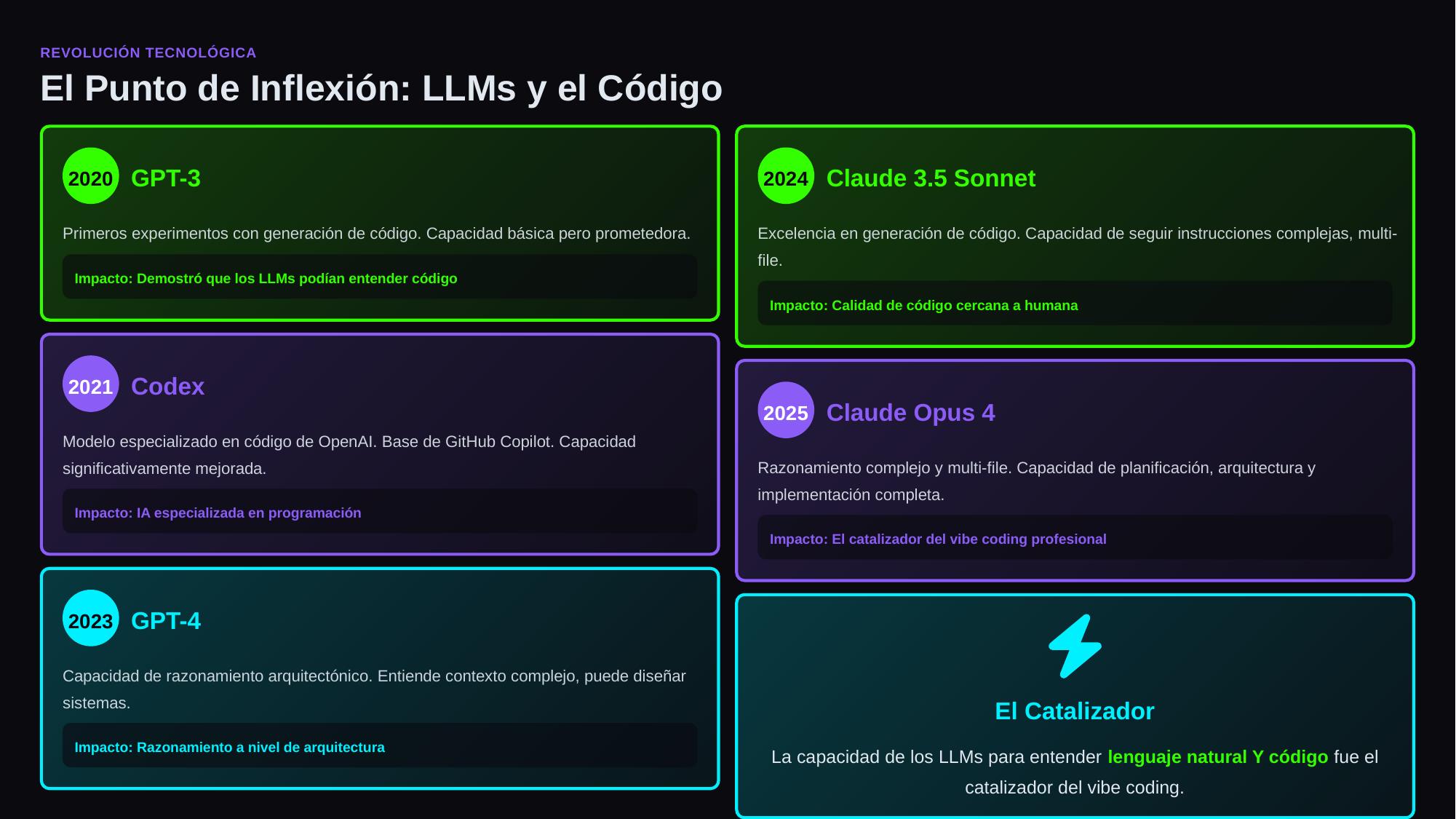

REVOLUCIÓN TECNOLÓGICA
El Punto de Inflexión: LLMs y el Código

2020

2024

GPT-3
Claude 3.5 Sonnet
Primeros experimentos con generación de código. Capacidad básica pero prometedora.
Excelencia en generación de código. Capacidad de seguir instrucciones complejas, multi-file.

Impacto: Demostró que los LLMs podían entender código

Impacto: Calidad de código cercana a humana

2021

Codex
2025

Claude Opus 4
Modelo especializado en código de OpenAI. Base de GitHub Copilot. Capacidad significativamente mejorada.
Razonamiento complejo y multi-file. Capacidad de planificación, arquitectura y implementación completa.

Impacto: IA especializada en programación

Impacto: El catalizador del vibe coding profesional

2023

GPT-4

Capacidad de razonamiento arquitectónico. Entiende contexto complejo, puede diseñar sistemas.
El Catalizador

Impacto: Razonamiento a nivel de arquitectura
La capacidad de los LLMs para entender lenguaje natural Y código fue el catalizador del vibe coding.